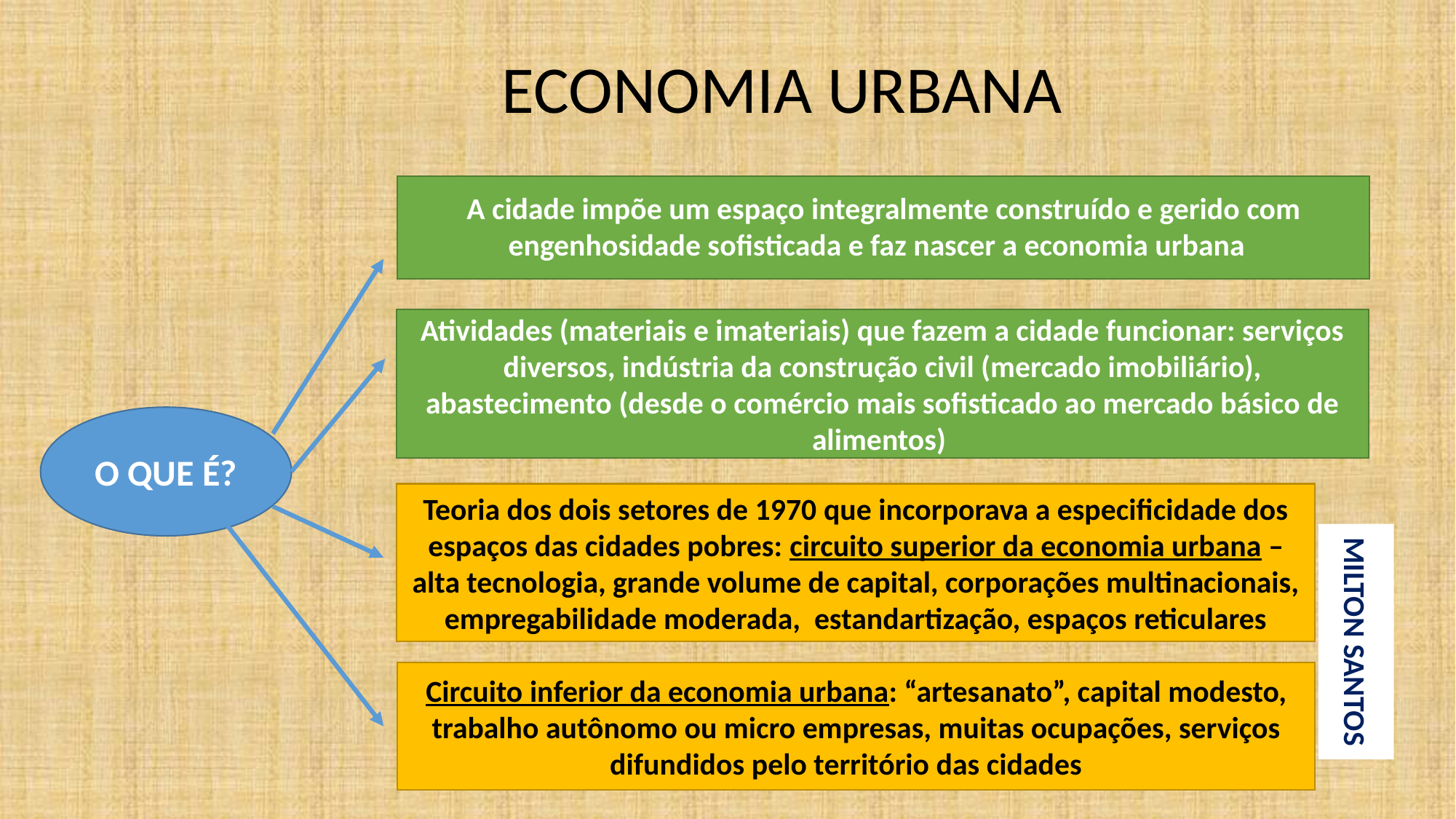

# ECONOMIA URBANA

A cidade impõe um espaço integralmente construído e gerido com engenhosidade sofisticada e faz nascer a economia urbana

Atividades (materiais e imateriais) que fazem a cidade funcionar: serviços diversos, indústria da construção civil (mercado imobiliário), abastecimento (desde o comércio mais sofisticado ao mercado básico de alimentos)
O QUE É?

Teoria dos dois setores de 1970 que incorporava a especificidade dos espaços das cidades pobres: circuito superior da economia urbana – alta tecnologia, grande volume de capital, corporações multinacionais, empregabilidade moderada,  estandartização, espaços reticulares

MILTON SANTOS
Circuito inferior da economia urbana: “artesanato”, capital modesto, trabalho autônomo ou micro empresas, muitas ocupações, serviços difundidos pelo território das cidades